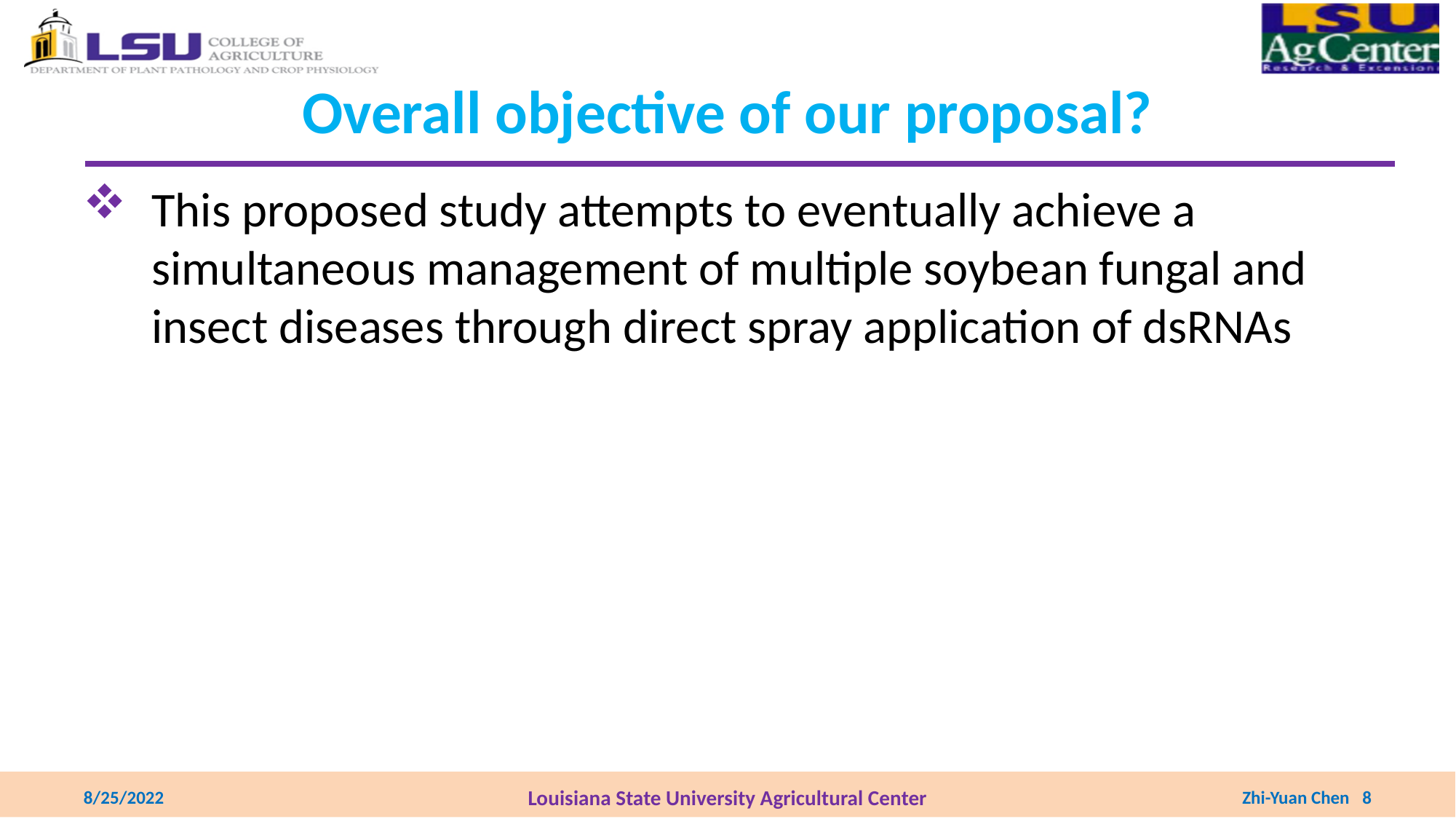

Overall objective of our proposal?
This proposed study attempts to eventually achieve a simultaneous management of multiple soybean fungal and insect diseases through direct spray application of dsRNAs
8/25/2022
Louisiana State University Agricultural Center
Zhi-Yuan Chen   8